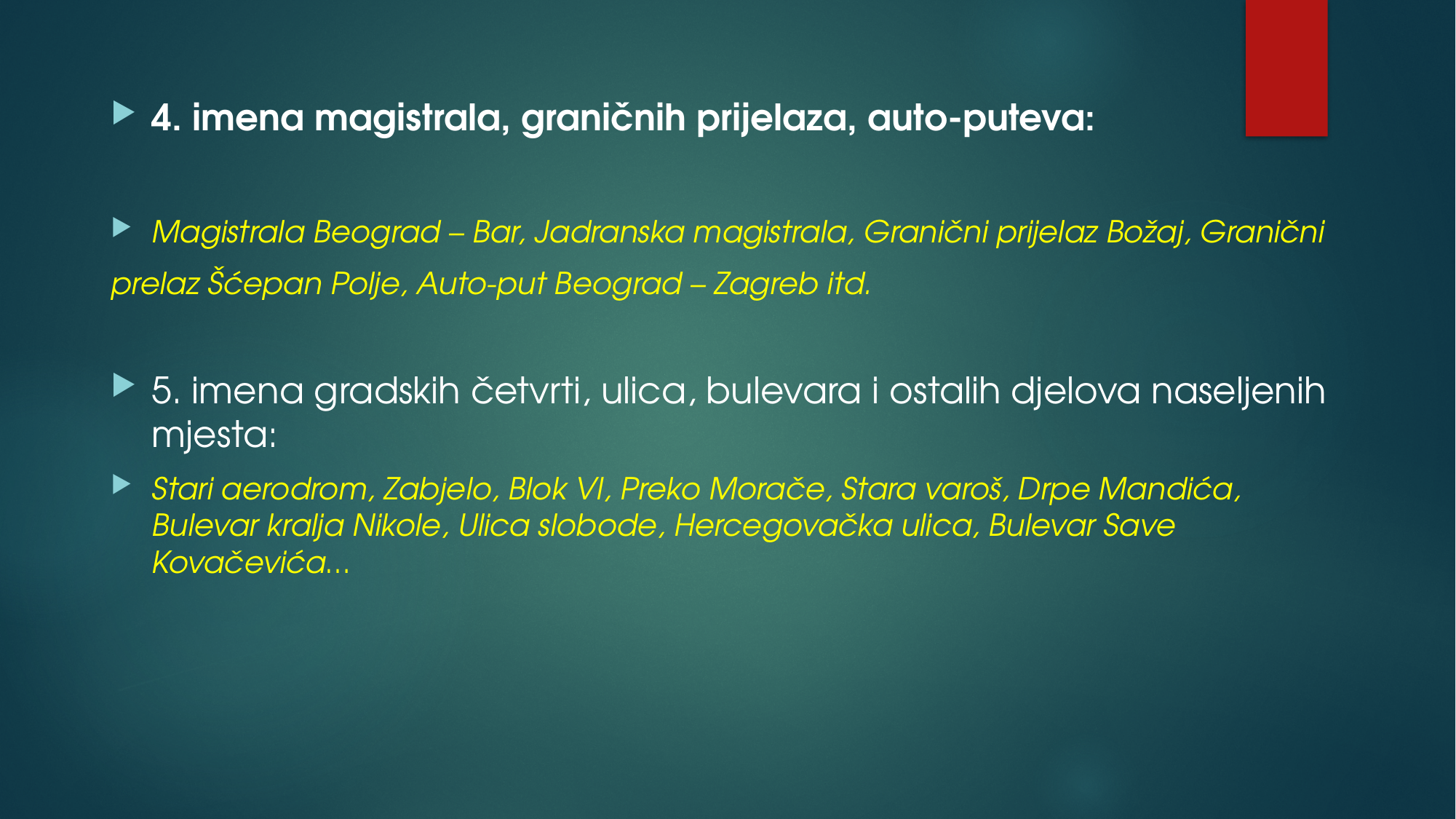

4. imena magistrala, graničnih prijelaza, auto-puteva:

Magistrala Beograd – Bar, Jadranska magistrala, Granični prijelaz Božaj, Granični
prelaz Šćepan Polje, Auto-put Beograd – Zagreb itd.

5. imena gradskih četvrti, ulica, bulevara i ostalih djelova naseljenih mjesta:
Stari aerodrom, Zabjelo, Blok VI, Preko Morače, Stara varoš, Drpe Mandića, Bulevar kralja Nikole, Ulica slobode, Hercegovačka ulica, Bulevar Save Kovačevića…